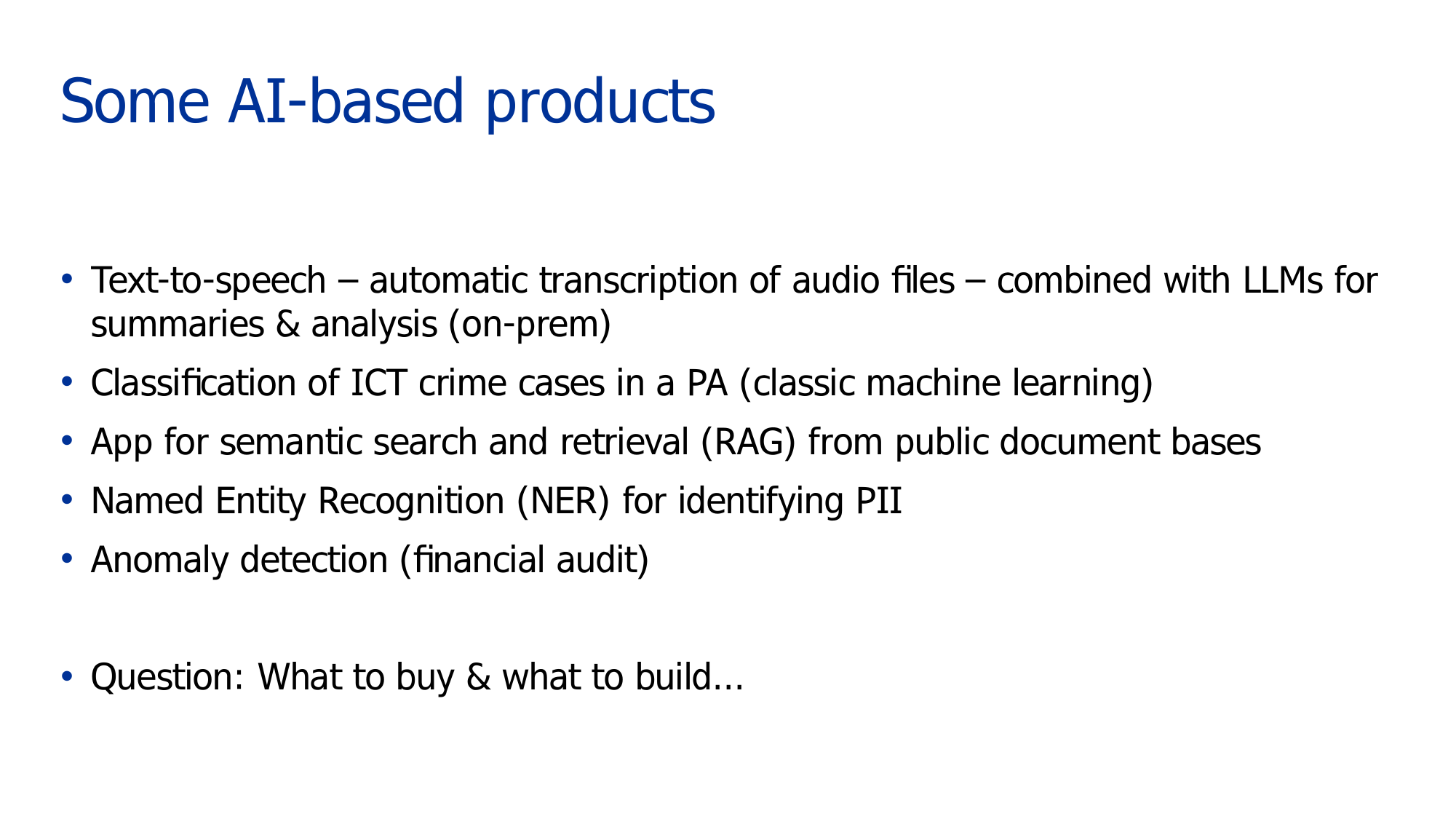

# Some AI-based products
Text-to-speech – automatic transcription of audio files – combined with LLMs for summaries & analysis (on-prem)
Classification of ICT crime cases in a PA (classic machine learning)
App for semantic search and retrieval (RAG) from public document bases
Named Entity Recognition (NER) for identifying PII
Anomaly detection (financial audit)

Question: What to buy & what to build...